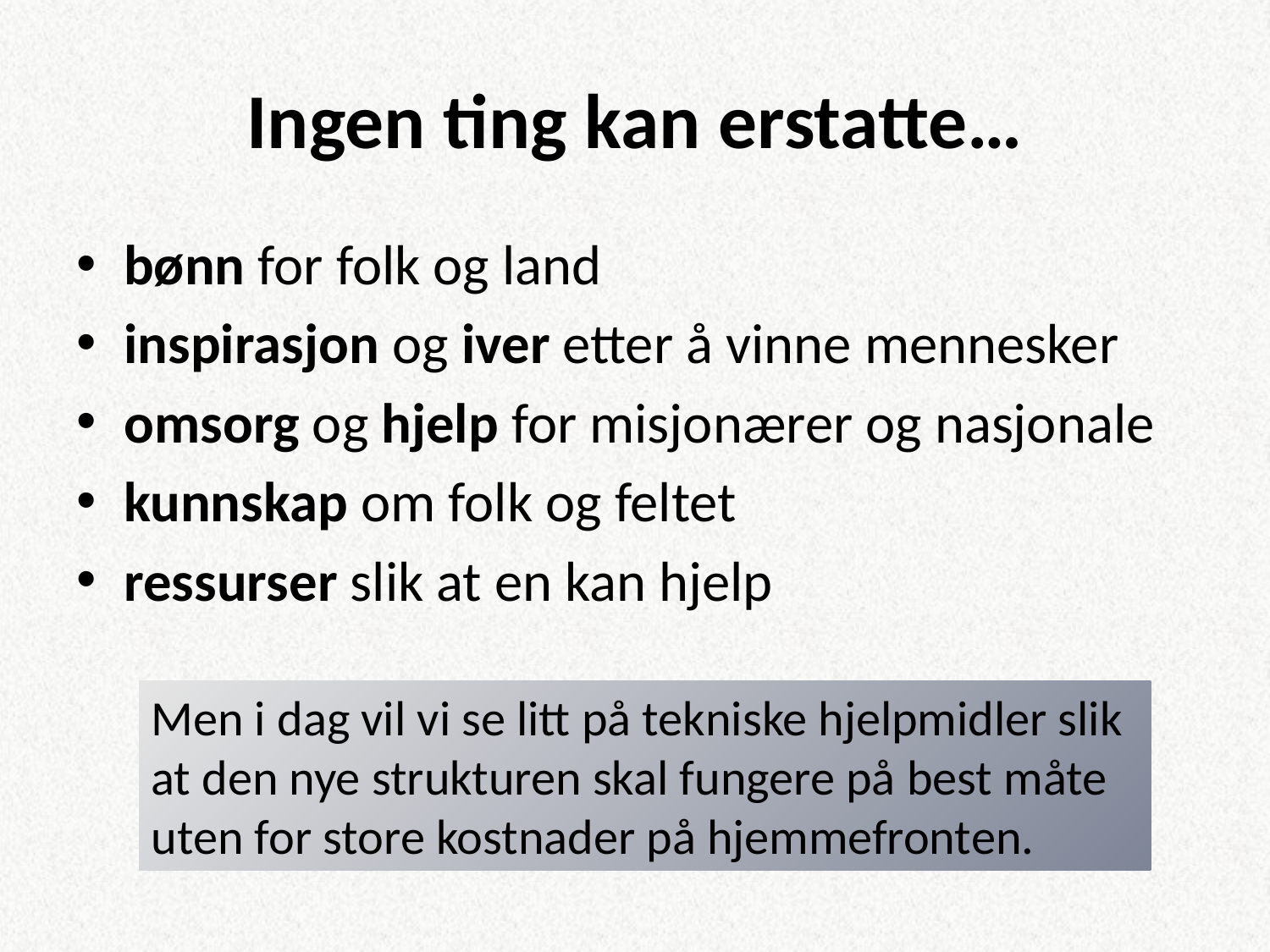

# Ingen ting kan erstatte…
bønn for folk og land
inspirasjon og iver etter å vinne mennesker
omsorg og hjelp for misjonærer og nasjonale
kunnskap om folk og feltet
ressurser slik at en kan hjelp
Men i dag vil vi se litt på tekniske hjelpmidler slik at den nye strukturen skal fungere på best måte uten for store kostnader på hjemmefronten.